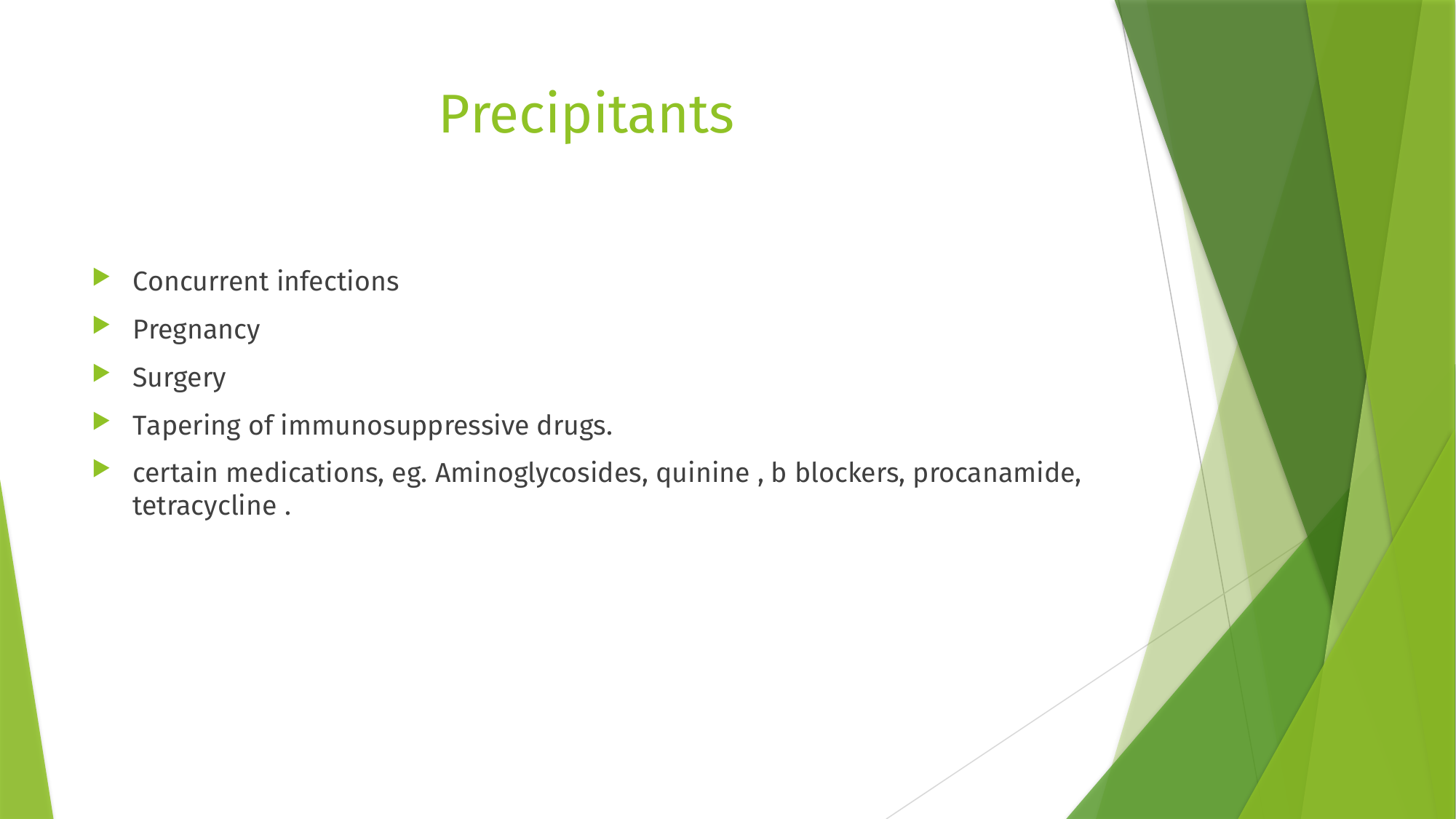

# Precipitants
Concurrent infections
Pregnancy
Surgery
Tapering of immunosuppressive drugs.
certain medications, eg. Aminoglycosides, quinine , b blockers, procanamide, tetracycline .